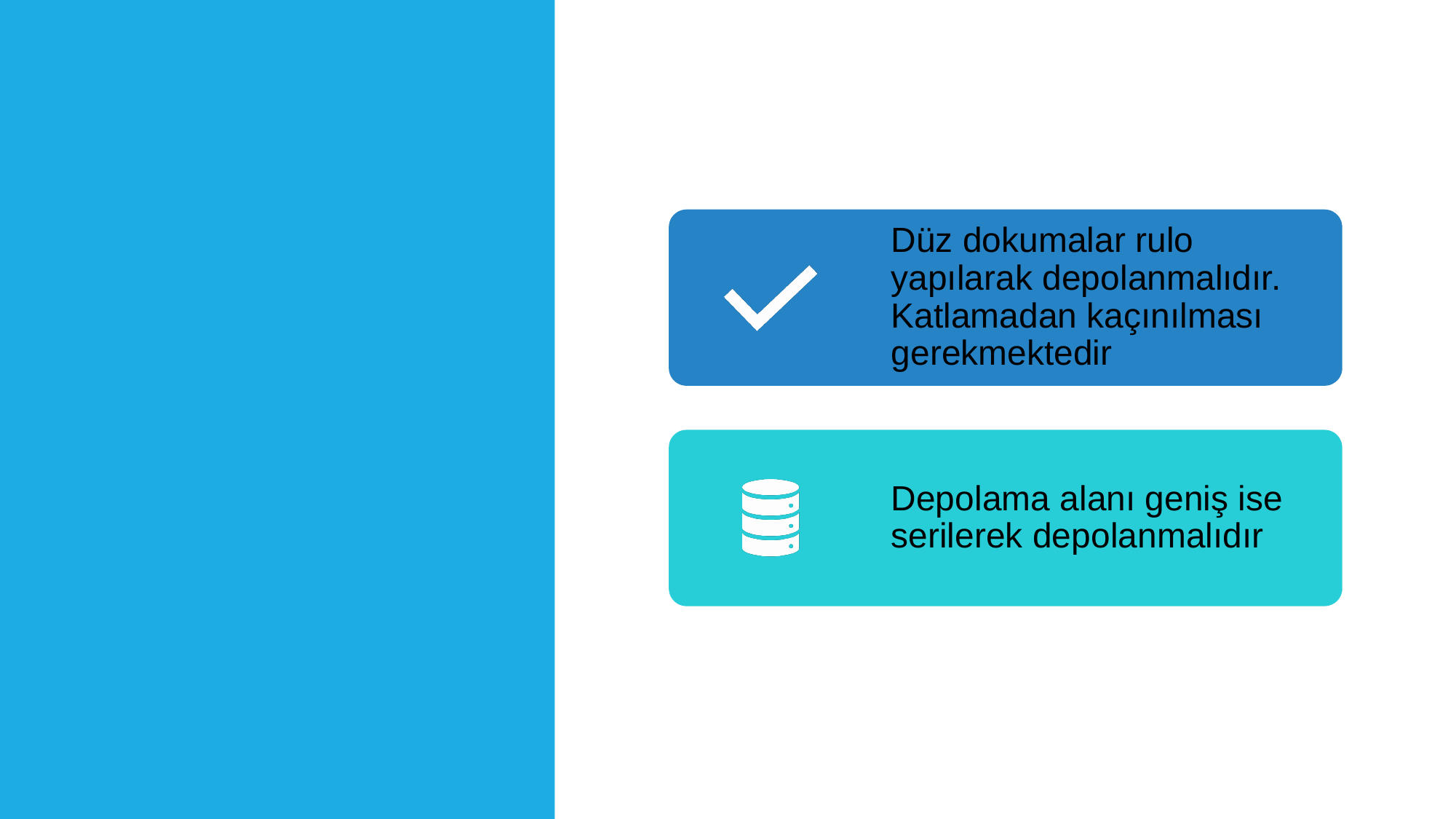

#
Düz dokumalar rulo yapılarak depolanmalıdır. Katlamadan kaçınılması gerekmektedir
Depolama alanı geniş ise serilerek depolanmalıdır